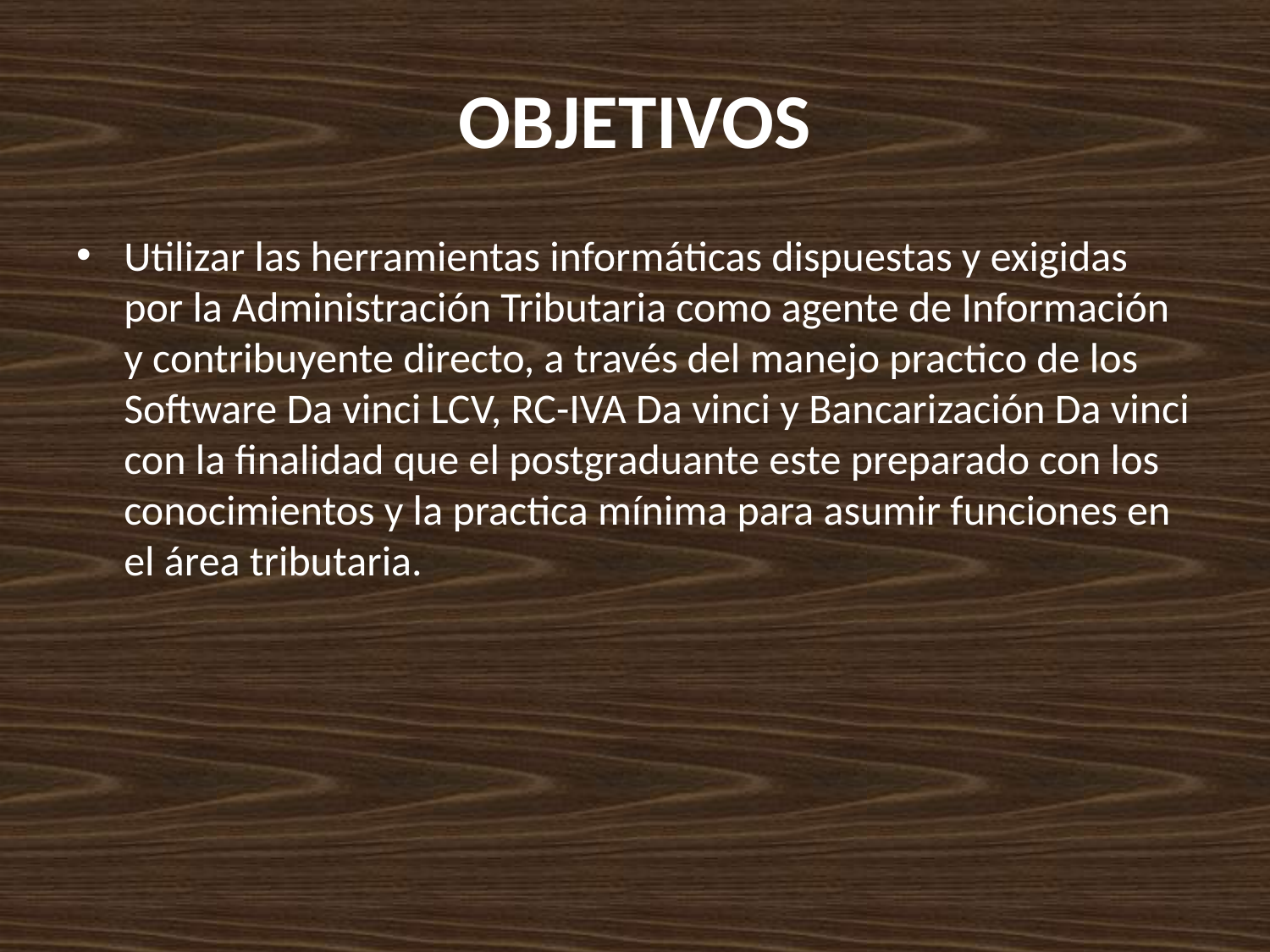

# OBJETIVOS
Utilizar las herramientas informáticas dispuestas y exigidas por la Administración Tributaria como agente de Información y contribuyente directo, a través del manejo practico de los Software Da vinci LCV, RC-IVA Da vinci y Bancarización Da vinci con la finalidad que el postgraduante este preparado con los conocimientos y la practica mínima para asumir funciones en el área tributaria.